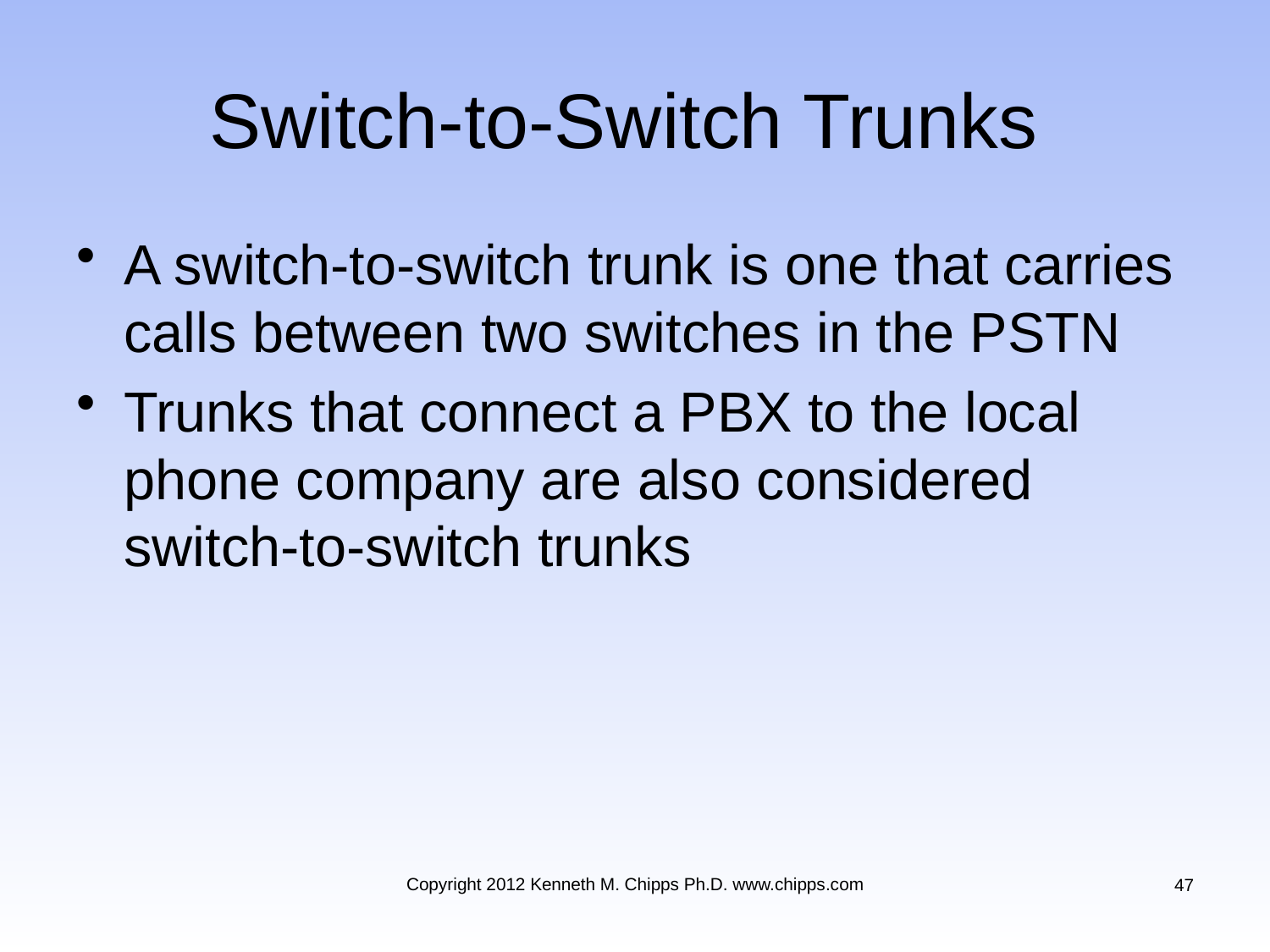

# Switch-to-Switch Trunks
A switch-to-switch trunk is one that carries calls between two switches in the PSTN
Trunks that connect a PBX to the local phone company are also considered switch-to-switch trunks
Copyright 2012 Kenneth M. Chipps Ph.D. www.chipps.com
47